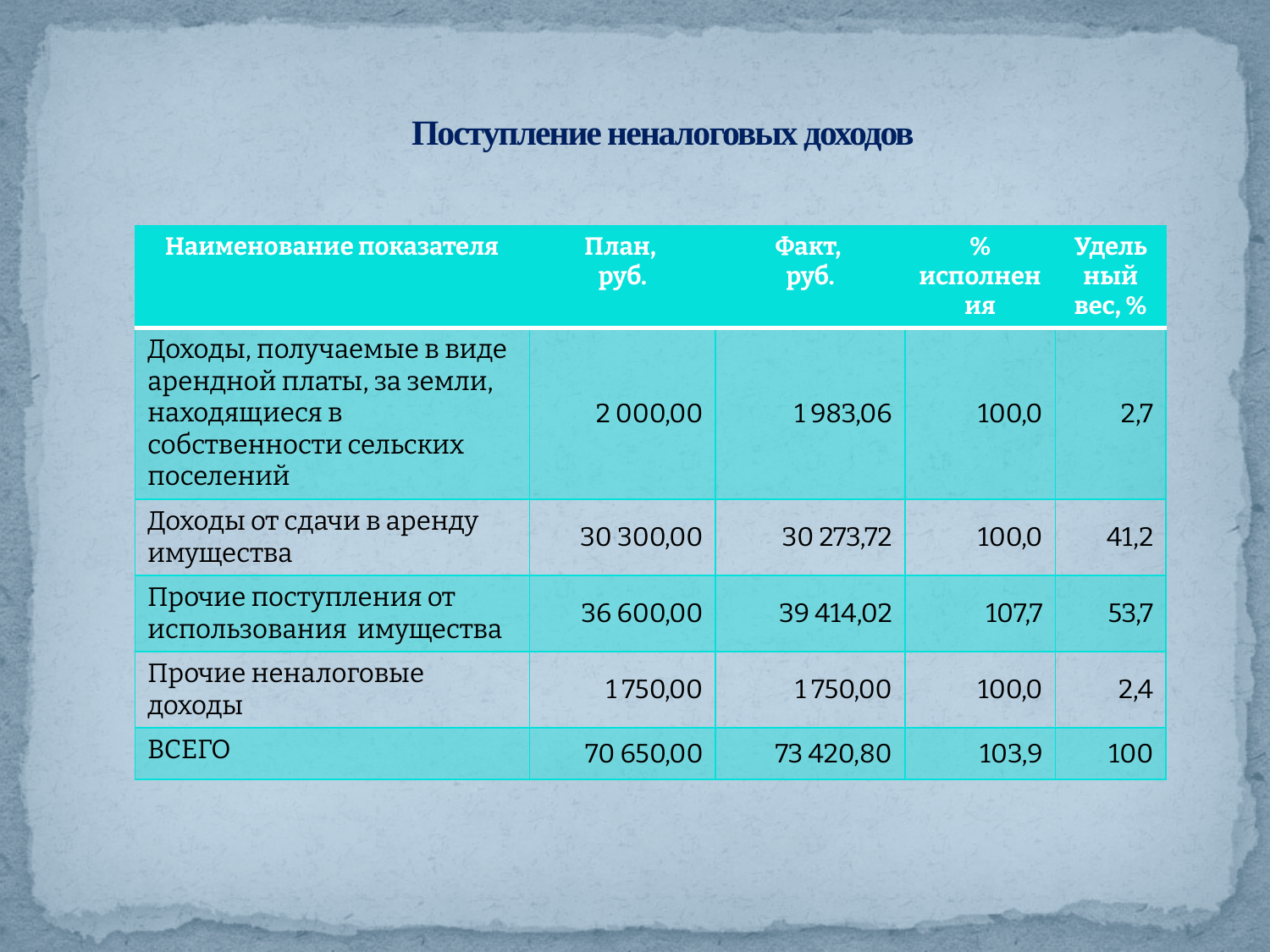

# Поступление неналоговых доходов
| Наименование показателя | План, руб. | Факт, руб. | % исполнения | Удельный вес, % |
| --- | --- | --- | --- | --- |
| Доходы, получаемые в виде арендной платы, за земли, находящиеся в собственности сельских поселений | 2 000,00 | 1 983,06 | 100,0 | 2,7 |
| Доходы от сдачи в аренду имущества | 30 300,00 | 30 273,72 | 100,0 | 41,2 |
| Прочие поступления от использования имущества | 36 600,00 | 39 414,02 | 107,7 | 53,7 |
| Прочие неналоговые доходы | 1 750,00 | 1 750,00 | 100,0 | 2,4 |
| ВСЕГО | 70 650,00 | 73 420,80 | 103,9 | 100 |